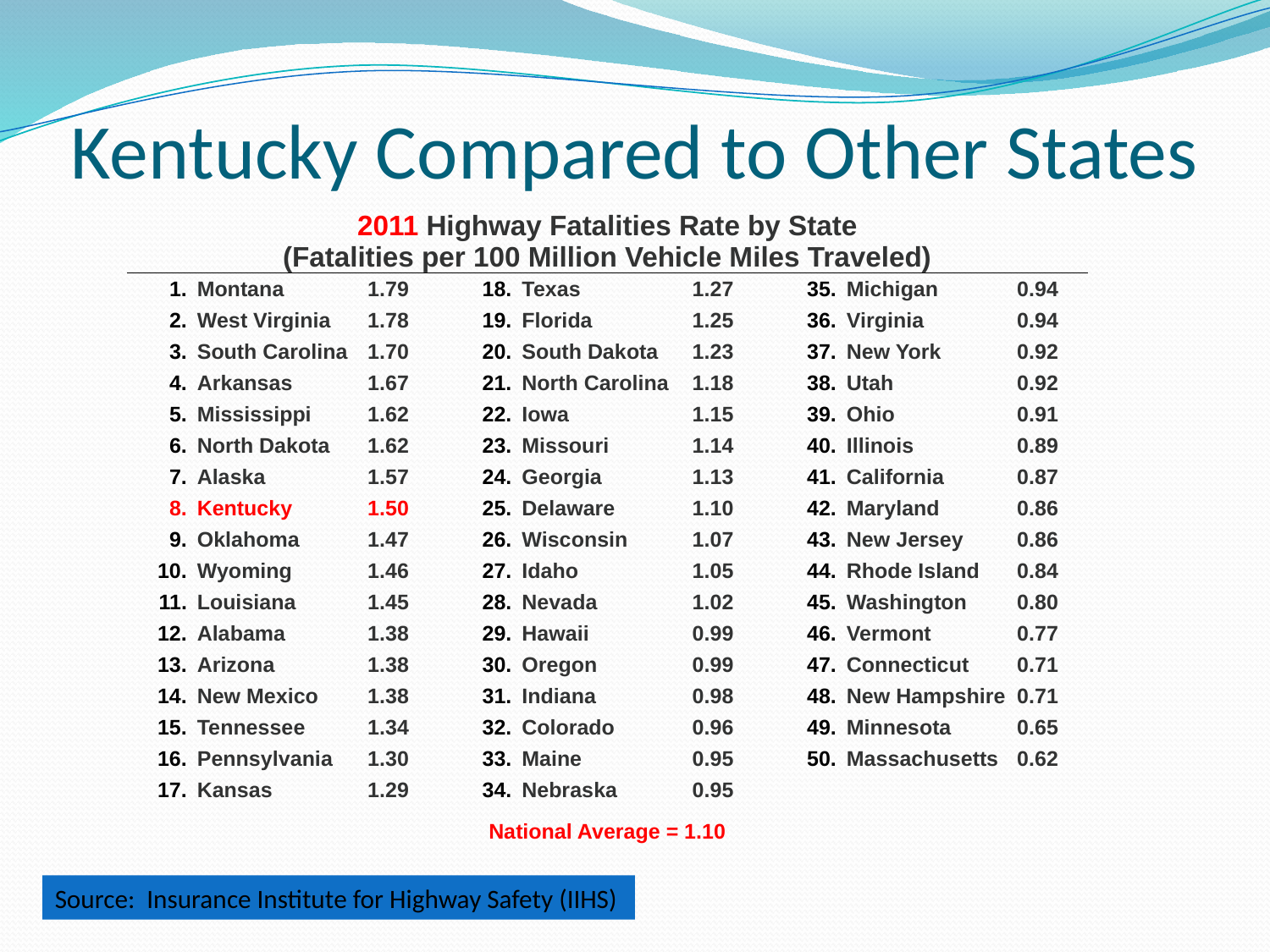

# Kentucky Compared to Other States
| 2011 Highway Fatalities Rate by State (Fatalities per 100 Million Vehicle Miles Traveled) |  |  |  |  |  |  |  |  |  |  |
| --- | --- | --- | --- | --- | --- | --- | --- | --- | --- | --- |
| 1. | Montana | 1.79 |  | 18. | Texas | 1.27 |  | 35. | Michigan | 0.94 |
| 2. | West Virginia | 1.78 |  | 19. | Florida | 1.25 |  | 36. | Virginia | 0.94 |
| 3. | South Carolina | 1.70 |  | 20. | South Dakota | 1.23 |  | 37. | New York | 0.92 |
| 4. | Arkansas | 1.67 |  | 21. | North Carolina | 1.18 |  | 38. | Utah | 0.92 |
| 5. | Mississippi | 1.62 |  | 22. | Iowa | 1.15 |  | 39. | Ohio | 0.91 |
| 6. | North Dakota | 1.62 |  | 23. | Missouri | 1.14 |  | 40. | Illinois | 0.89 |
| 7. | Alaska | 1.57 |  | 24. | Georgia | 1.13 |  | 41. | California | 0.87 |
| 8. | Kentucky | 1.50 |  | 25. | Delaware | 1.10 |  | 42. | Maryland | 0.86 |
| 9. | Oklahoma | 1.47 |  | 26. | Wisconsin | 1.07 |  | 43. | New Jersey | 0.86 |
| 10. | Wyoming | 1.46 |  | 27. | Idaho | 1.05 |  | 44. | Rhode Island | 0.84 |
| 11. | Louisiana | 1.45 |  | 28. | Nevada | 1.02 |  | 45. | Washington | 0.80 |
| 12. | Alabama | 1.38 |  | 29. | Hawaii | 0.99 |  | 46. | Vermont | 0.77 |
| 13. | Arizona | 1.38 |  | 30. | Oregon | 0.99 |  | 47. | Connecticut | 0.71 |
| 14. | New Mexico | 1.38 |  | 31. | Indiana | 0.98 |  | 48. | New Hampshire | 0.71 |
| 15. | Tennessee | 1.34 |  | 32. | Colorado | 0.96 |  | 49. | Minnesota | 0.65 |
| 16. | Pennsylvania | 1.30 |  | 33. | Maine | 0.95 |  | 50. | Massachusetts | 0.62 |
| 17. | Kansas | 1.29 |  | 34. | Nebraska | 0.95 |  |  |  |  |
| National Average = 1.10 |  |  |  |  |  |  |  |  |  |  |
Source:  Insurance Institute for Highway Safety (IIHS)